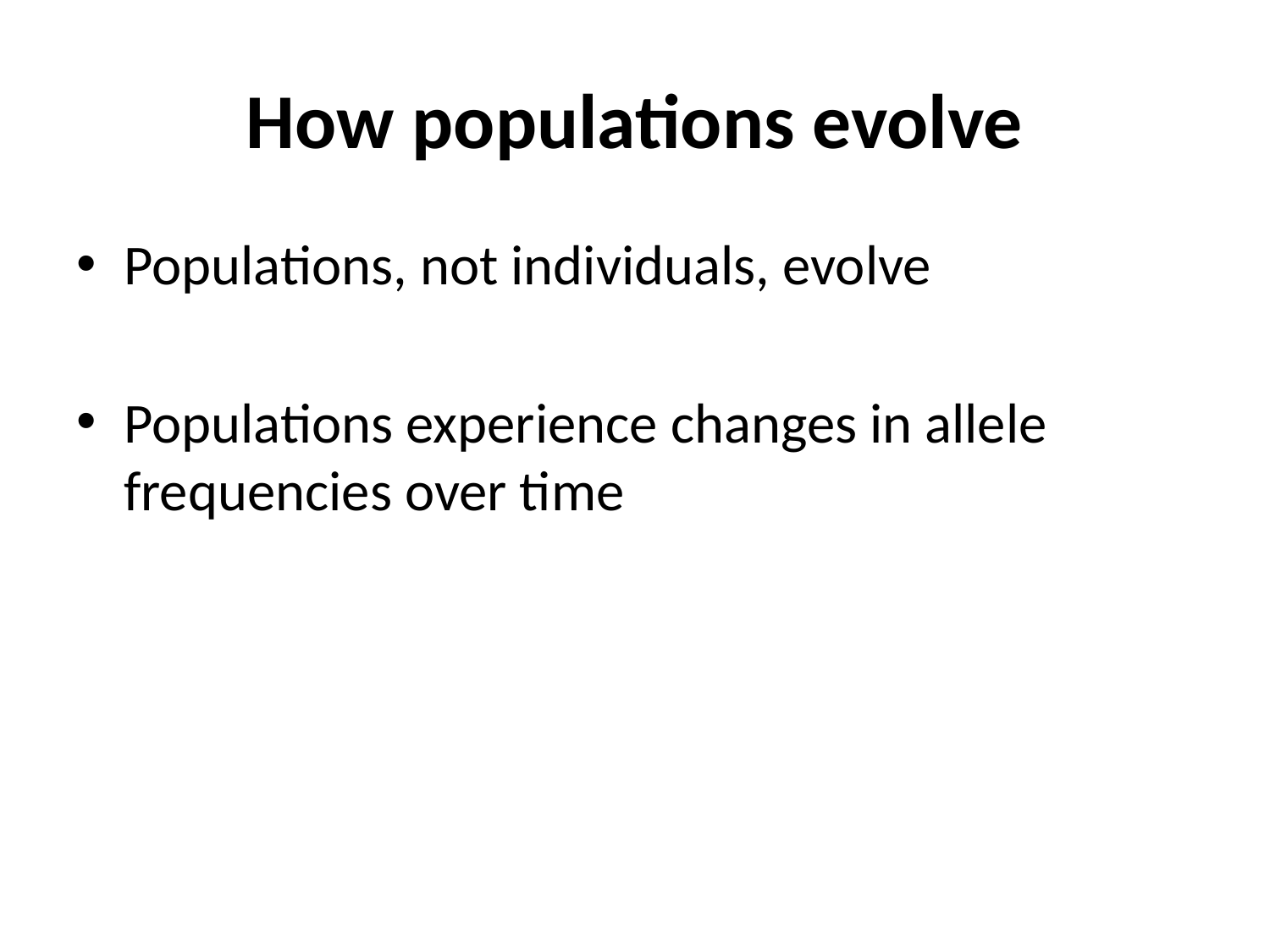

# How populations evolve
Populations, not individuals, evolve

Populations experience changes in allele frequencies over time